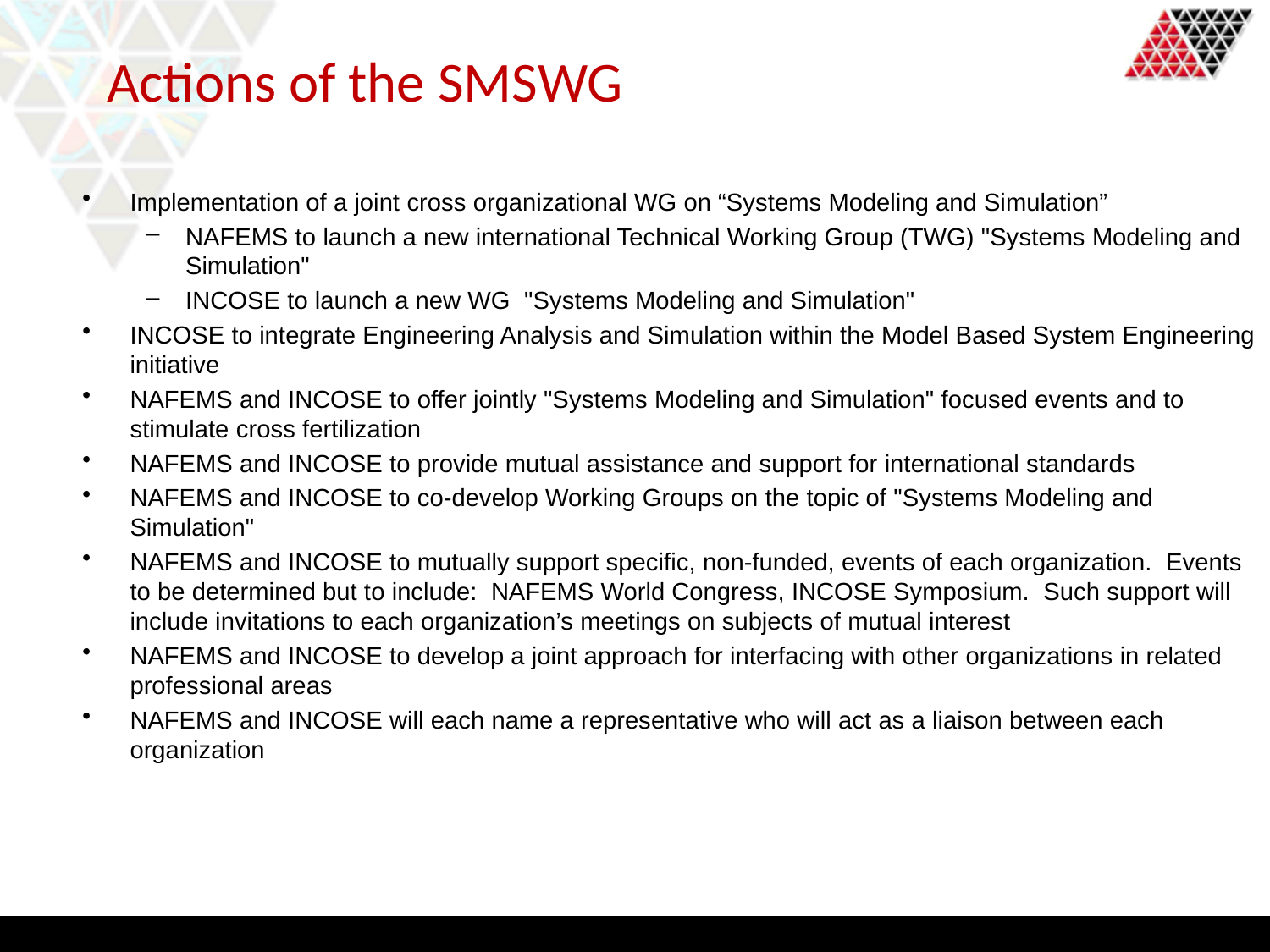

# Actions of the SMSWG
Implementation of a joint cross organizational WG on “Systems Modeling and Simulation”
NAFEMS to launch a new international Technical Working Group (TWG) "Systems Modeling and Simulation"
INCOSE to launch a new WG  "Systems Modeling and Simulation"
INCOSE to integrate Engineering Analysis and Simulation within the Model Based System Engineering initiative
NAFEMS and INCOSE to offer jointly "Systems Modeling and Simulation" focused events and to stimulate cross fertilization
NAFEMS and INCOSE to provide mutual assistance and support for international standards
NAFEMS and INCOSE to co-develop Working Groups on the topic of "Systems Modeling and Simulation"
NAFEMS and INCOSE to mutually support specific, non-funded, events of each organization.  Events to be determined but to include:  NAFEMS World Congress, INCOSE Symposium.  Such support will include invitations to each organization’s meetings on subjects of mutual interest
NAFEMS and INCOSE to develop a joint approach for interfacing with other organizations in related professional areas
NAFEMS and INCOSE will each name a representative who will act as a liaison between each organization